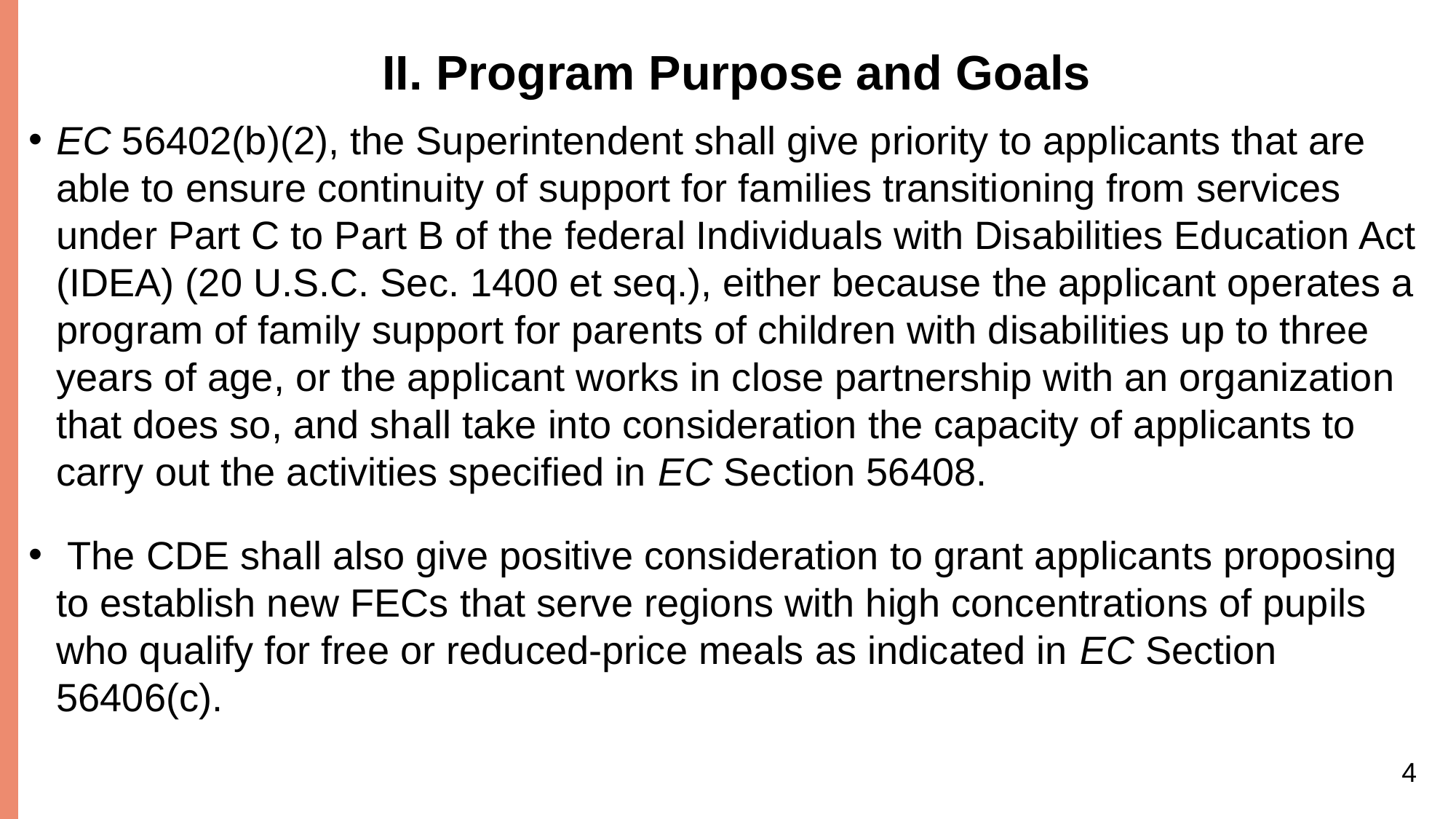

# II. Program Purpose and Goals
EC 56402(b)(2), the Superintendent shall give priority to applicants that are able to ensure continuity of support for families transitioning from services under Part C to Part B of the federal Individuals with Disabilities Education Act (IDEA) (20 U.S.C. Sec. 1400 et seq.), either because the applicant operates a program of family support for parents of children with disabilities up to three years of age, or the applicant works in close partnership with an organization that does so, and shall take into consideration the capacity of applicants to carry out the activities specified in EC Section 56408.
 The CDE shall also give positive consideration to grant applicants proposing to establish new FECs that serve regions with high concentrations of pupils who qualify for free or reduced-price meals as indicated in EC Section 56406(c).
4